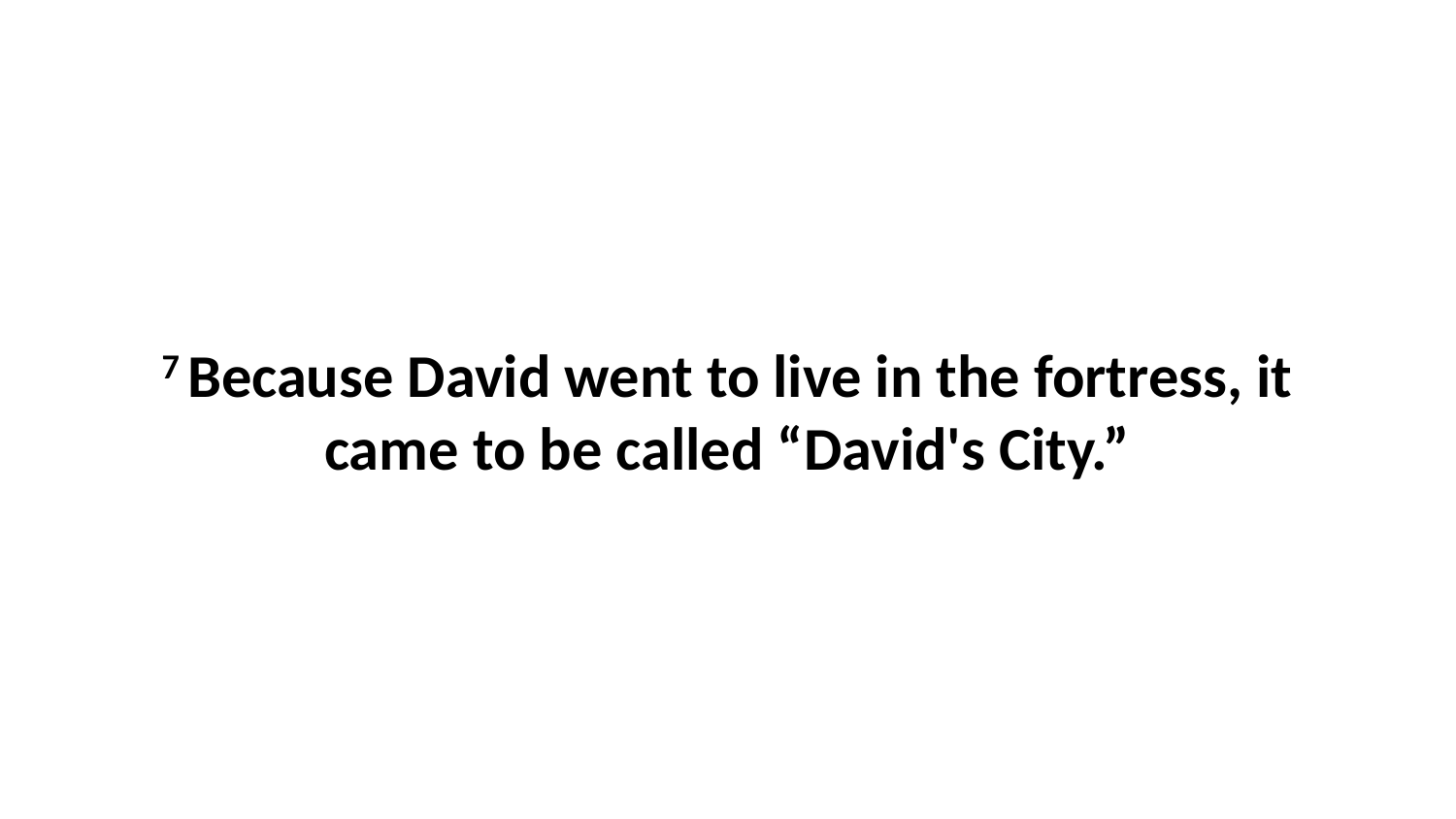

7 Because David went to live in the fortress, it came to be called “David's City.”